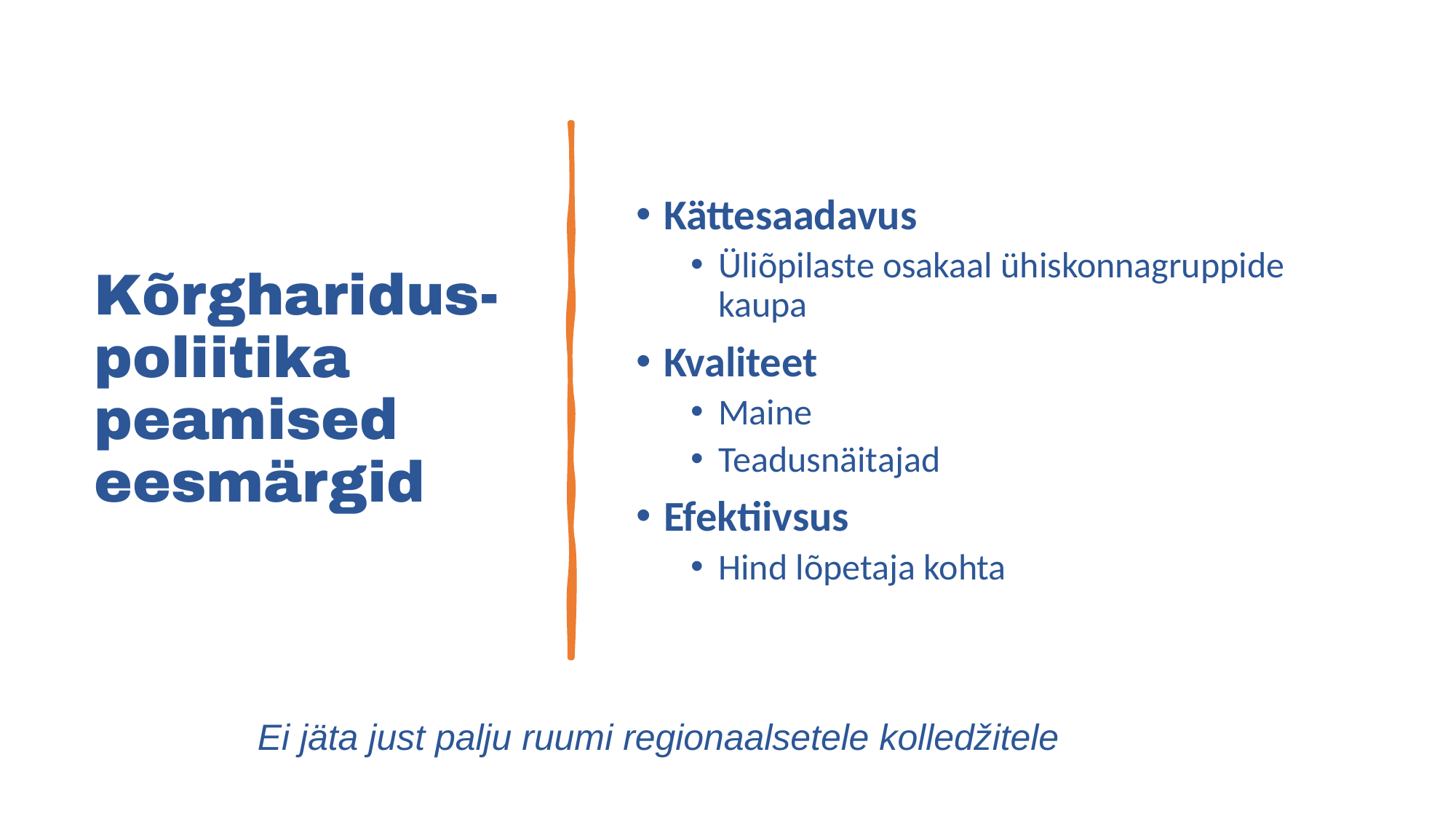

# Kõrgharidus-poliitika peamised eesmärgid
Kättesaadavus
Üliõpilaste osakaal ühiskonnagruppide kaupa
Kvaliteet
Maine
Teadusnäitajad
Efektiivsus
Hind lõpetaja kohta

Ei jäta just palju ruumi regionaalsetele kolledžitele